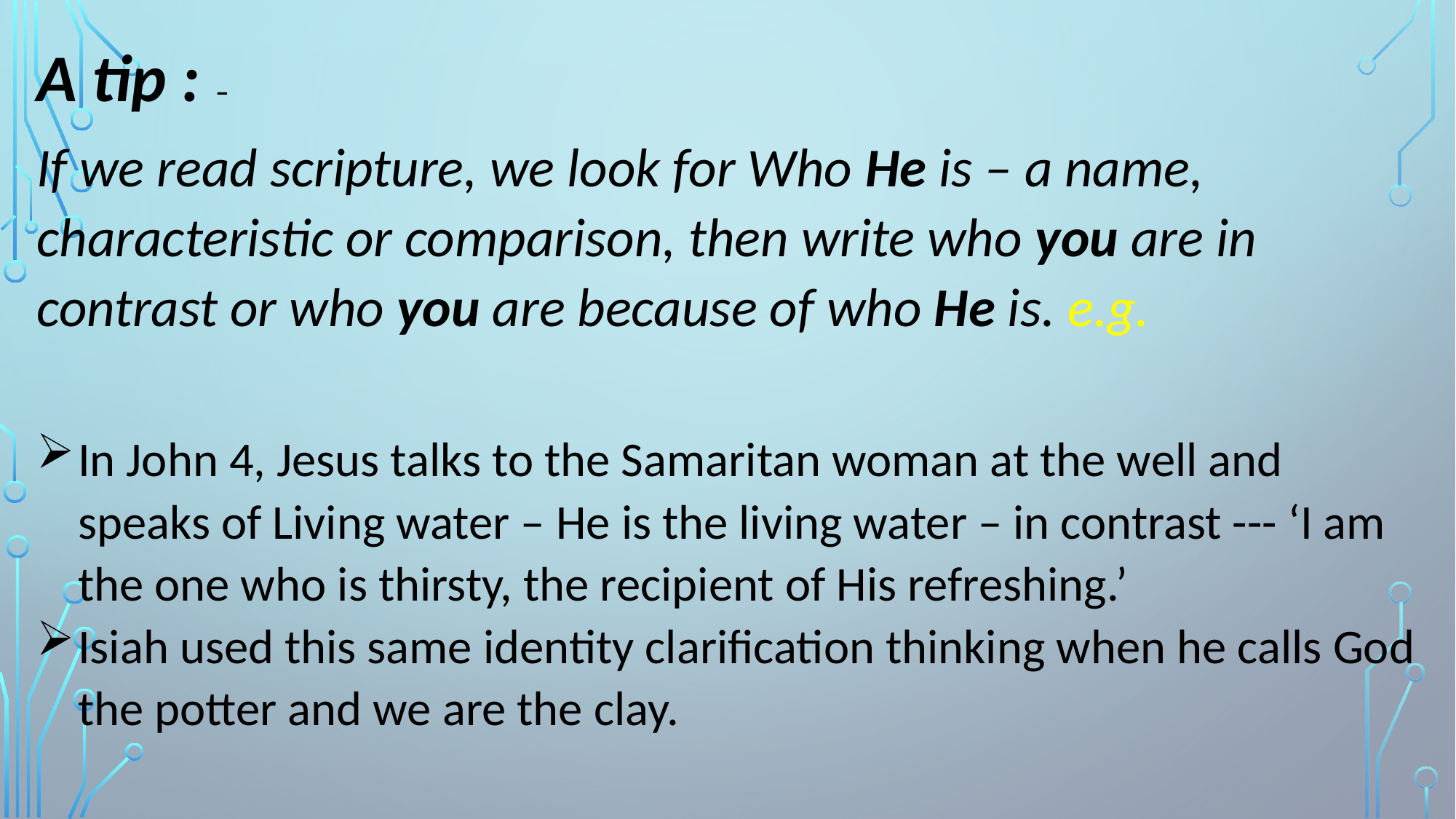

A tip : –
If we read scripture, we look for Who He is – a name, characteristic or comparison, then write who you are in contrast or who you are because of who He is. e.g.

In John 4, Jesus talks to the Samaritan woman at the well and speaks of Living water – He is the living water – in contrast --- ‘I am the one who is thirsty, the recipient of His refreshing.’
Isiah used this same identity clarification thinking when he calls God the potter and we are the clay.